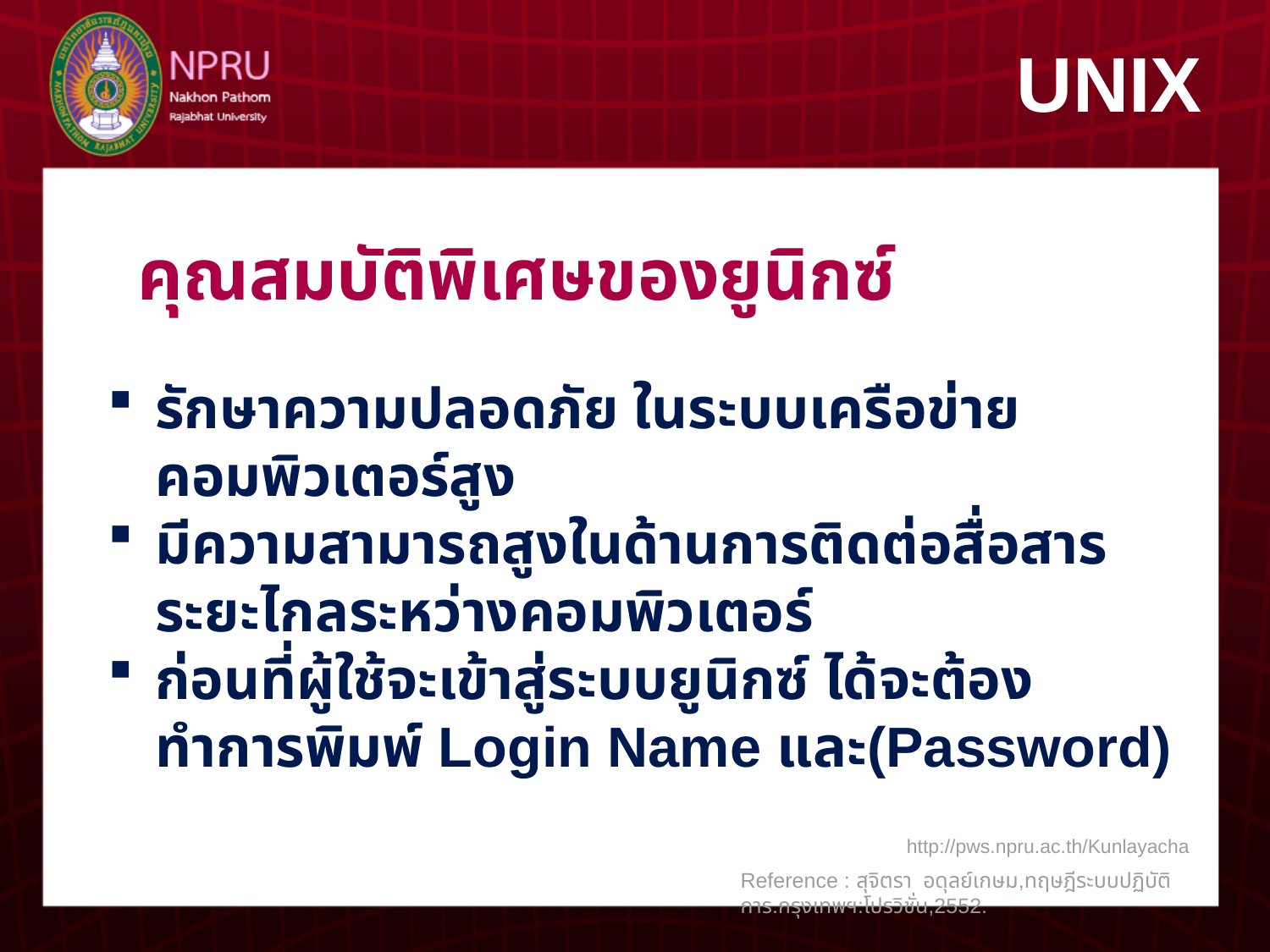

# UNIX
คุณสมบัติพิเศษของยูนิกซ์
รักษาความปลอดภัย ในระบบเครือข่ายคอมพิวเตอร์สูง
มีความสามารถสูงในด้านการติดต่อสื่อสารระยะไกลระหว่างคอมพิวเตอร์
ก่อนที่ผู้ใช้จะเข้าสู่ระบบยูนิกซ์ ได้จะต้องทำการพิมพ์ Login Name และ(Password)

http://pws.npru.ac.th/Kunlayacha
Reference : สุจิตรา  อดุลย์เกษม,ทฤษฎีระบบปฏิบัติการ.กรุงเทพฯ:โปรวิชั่น,2552.